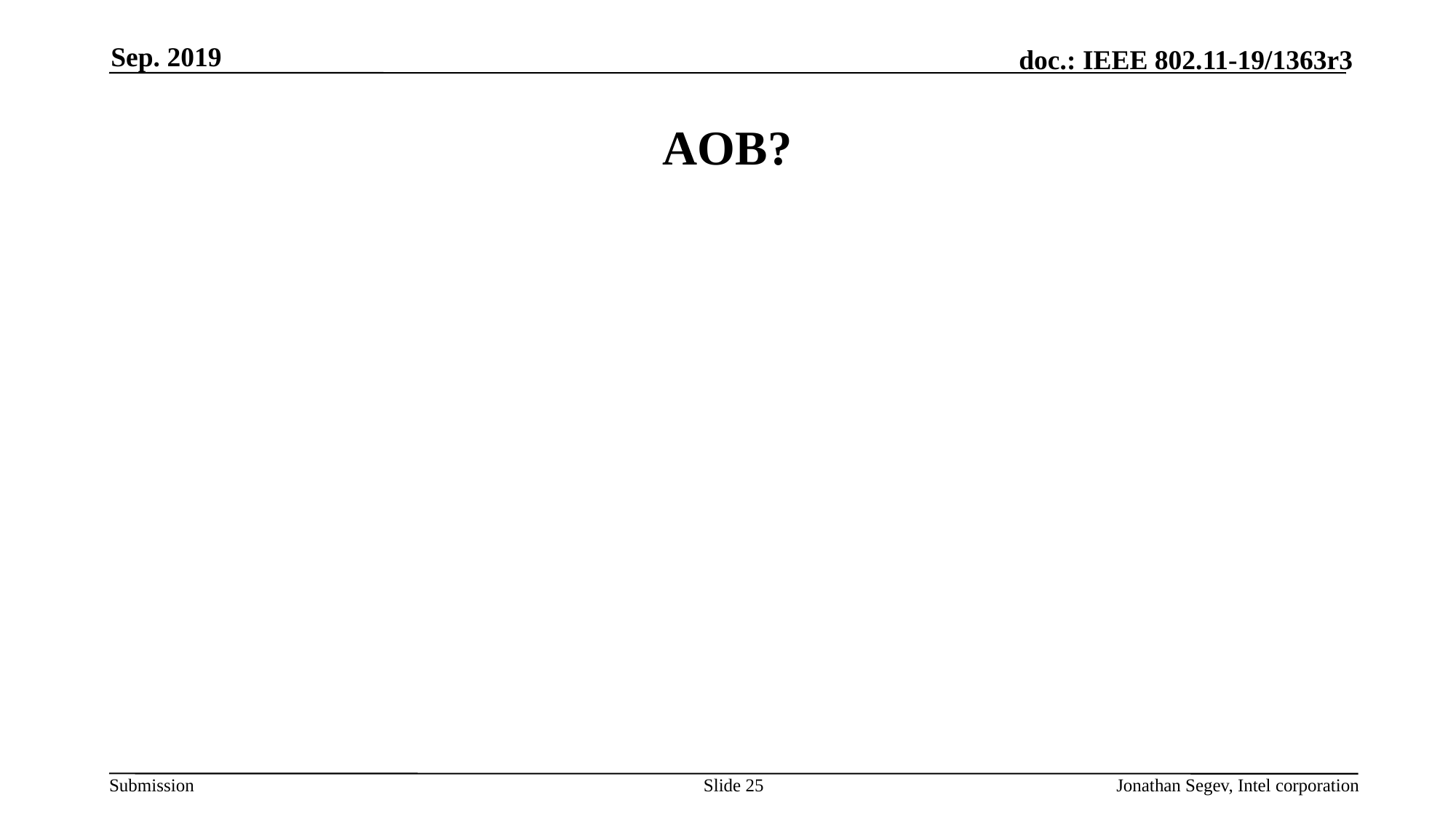

Sep. 2019
# AOB?

Slide 25
Jonathan Segev, Intel corporation